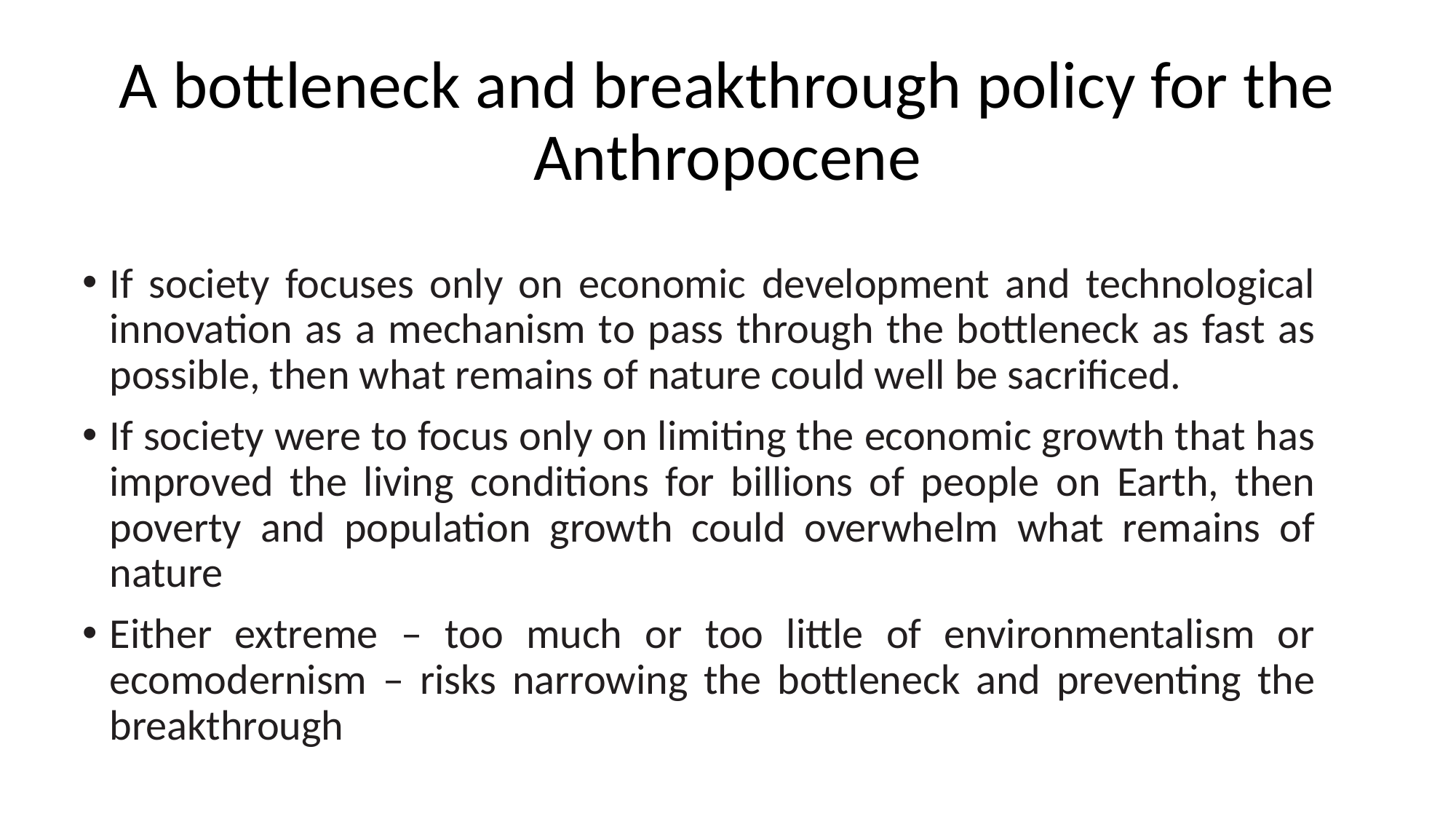

# A bottleneck and breakthrough policy for the Anthropocene
If society focuses only on economic development and technological innovation as a mechanism to pass through the bottleneck as fast as possible, then what remains of nature could well be sacrificed.
If society were to focus only on limiting the economic growth that has improved the living conditions for billions of people on Earth, then poverty and population growth could overwhelm what remains of nature
Either extreme – too much or too little of environmentalism or ecomodernism – risks narrowing the bottleneck and preventing the breakthrough